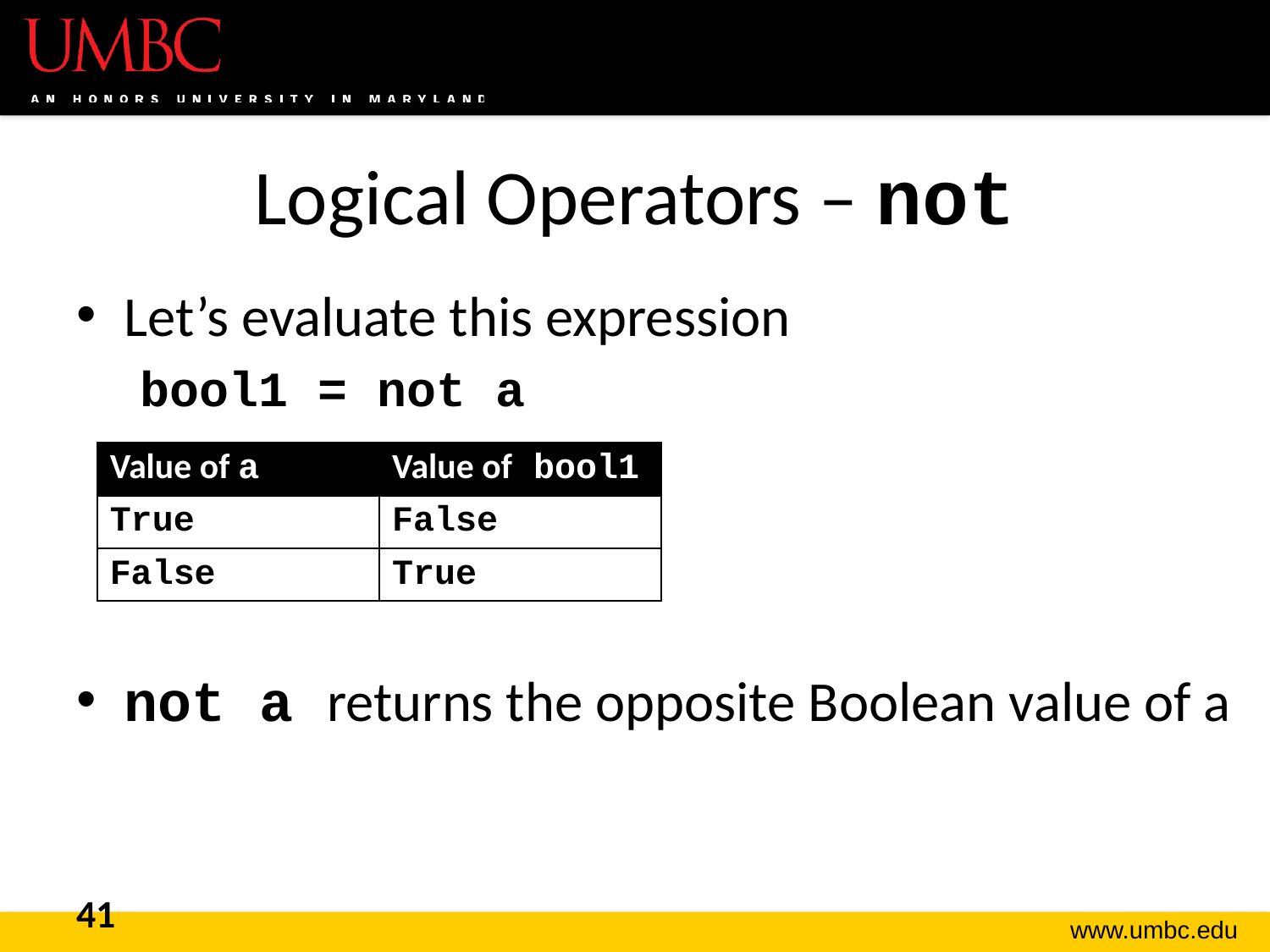

# Logical Operators – not
Let’s evaluate this expression
bool1 = not a

not a returns the opposite Boolean value of a

| Value of a | Value of bool1 |
| --- | --- |
| True | False |
| False | True |
41